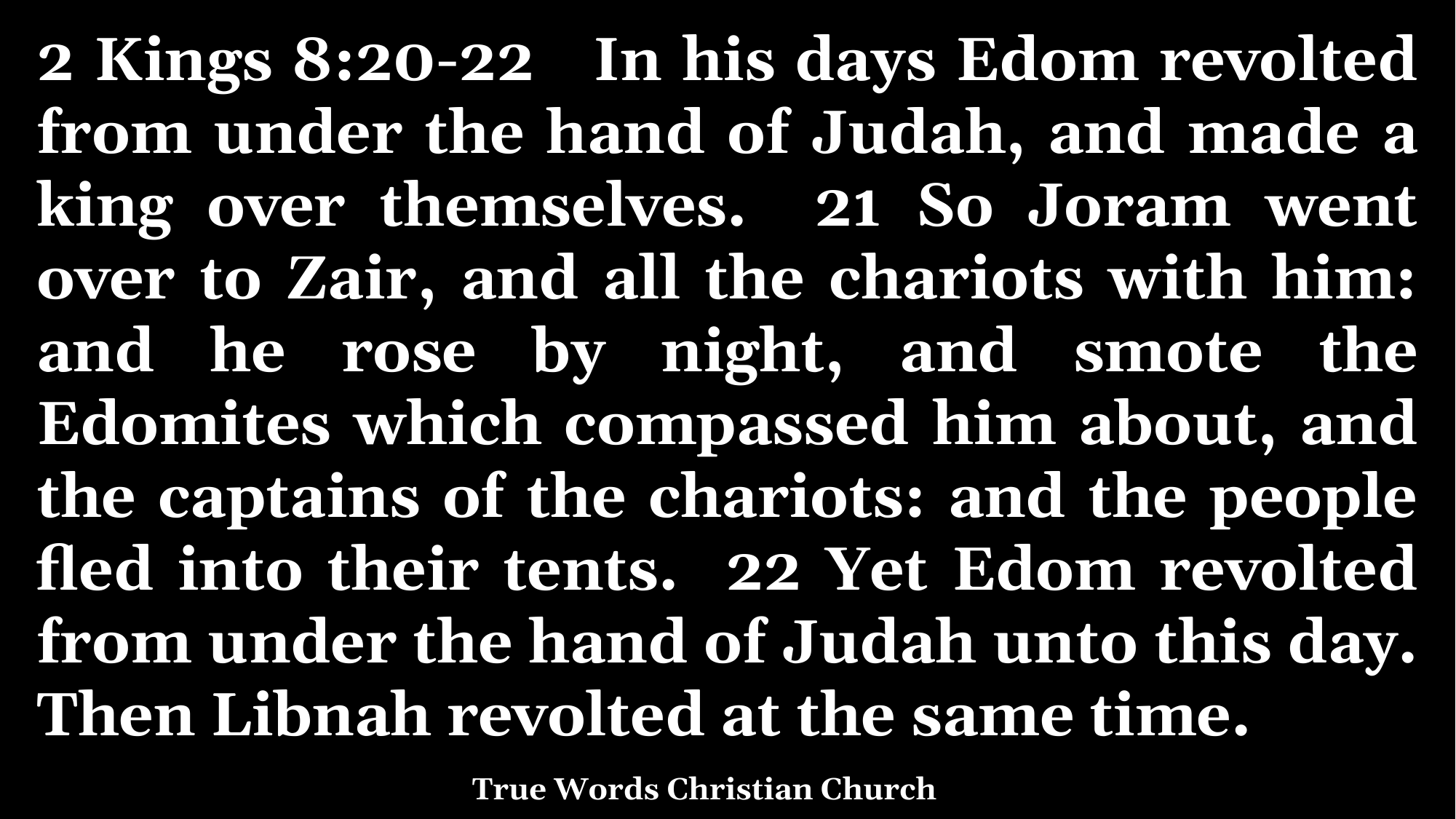

2 Kings 8:20-22   In his days Edom revolted from under the hand of Judah, and made a king over themselves.  21 So Joram went over to Zair, and all the chariots with him: and he rose by night, and smote the Edomites which compassed him about, and the captains of the chariots: and the people fled into their tents.  22 Yet Edom revolted from under the hand of Judah unto this day. Then Libnah revolted at the same time.
True Words Christian Church